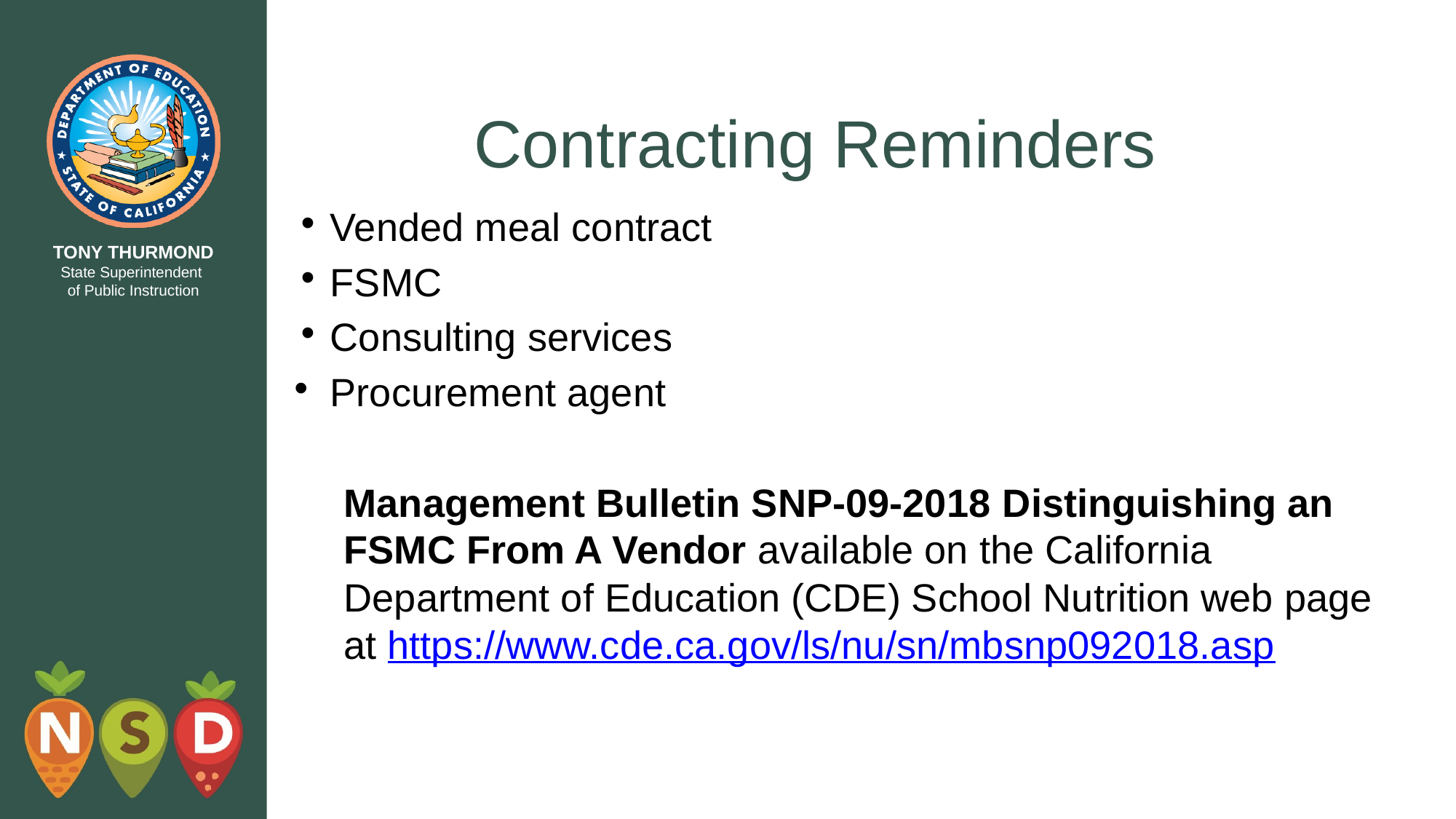

# Contracting Reminders
Vended meal contract
FSMC
Consulting services
Procurement agent

Management Bulletin SNP-09-2018 Distinguishing an FSMC From A Vendor available on the California Department of Education (CDE) School Nutrition web page at https://www.cde.ca.gov/ls/nu/sn/mbsnp092018.asp